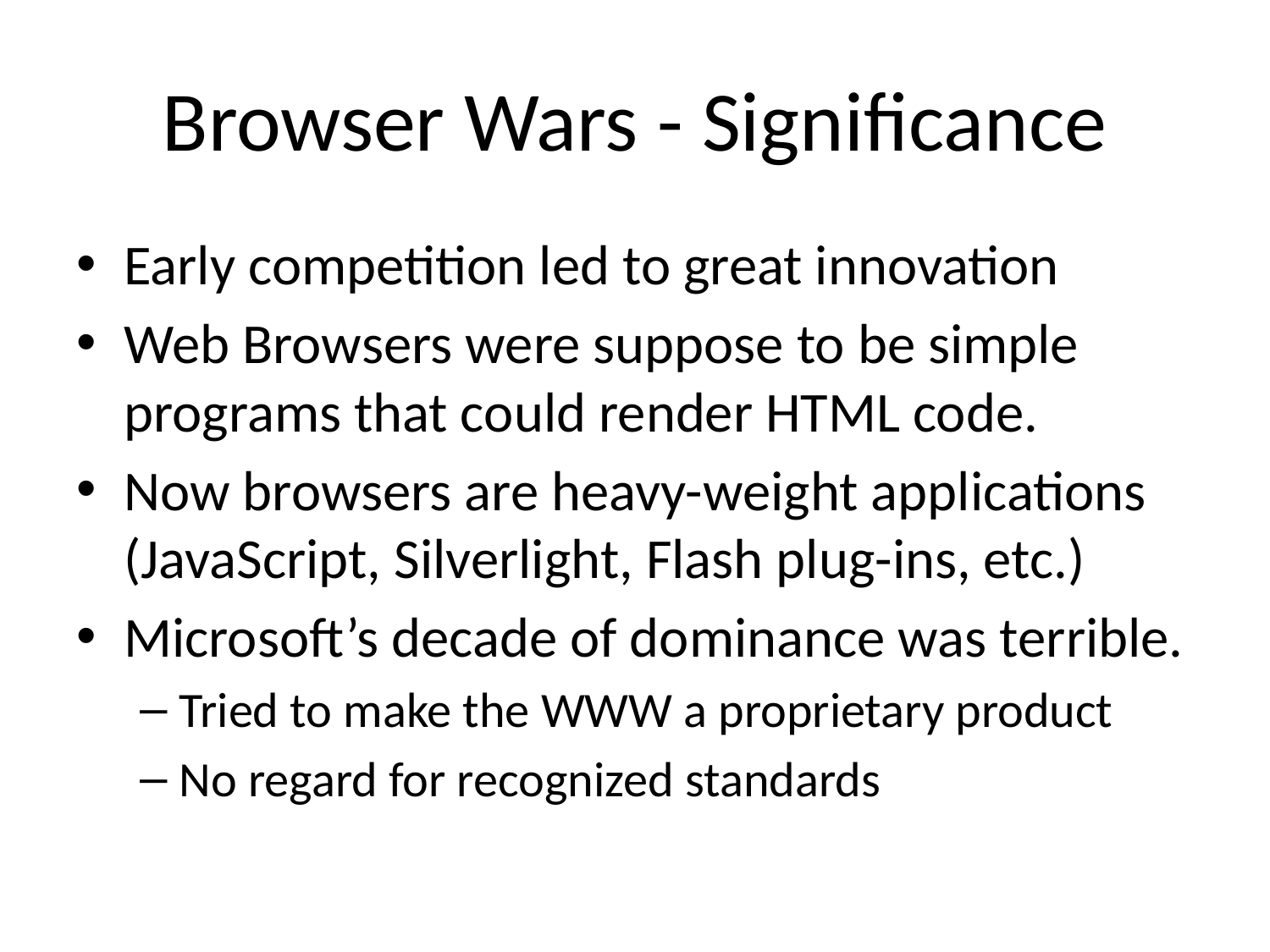

# Browser Wars - Significance
Early competition led to great innovation
Web Browsers were suppose to be simple programs that could render HTML code.
Now browsers are heavy-weight applications (JavaScript, Silverlight, Flash plug-ins, etc.)
Microsoft’s decade of dominance was terrible.
Tried to make the WWW a proprietary product
No regard for recognized standards